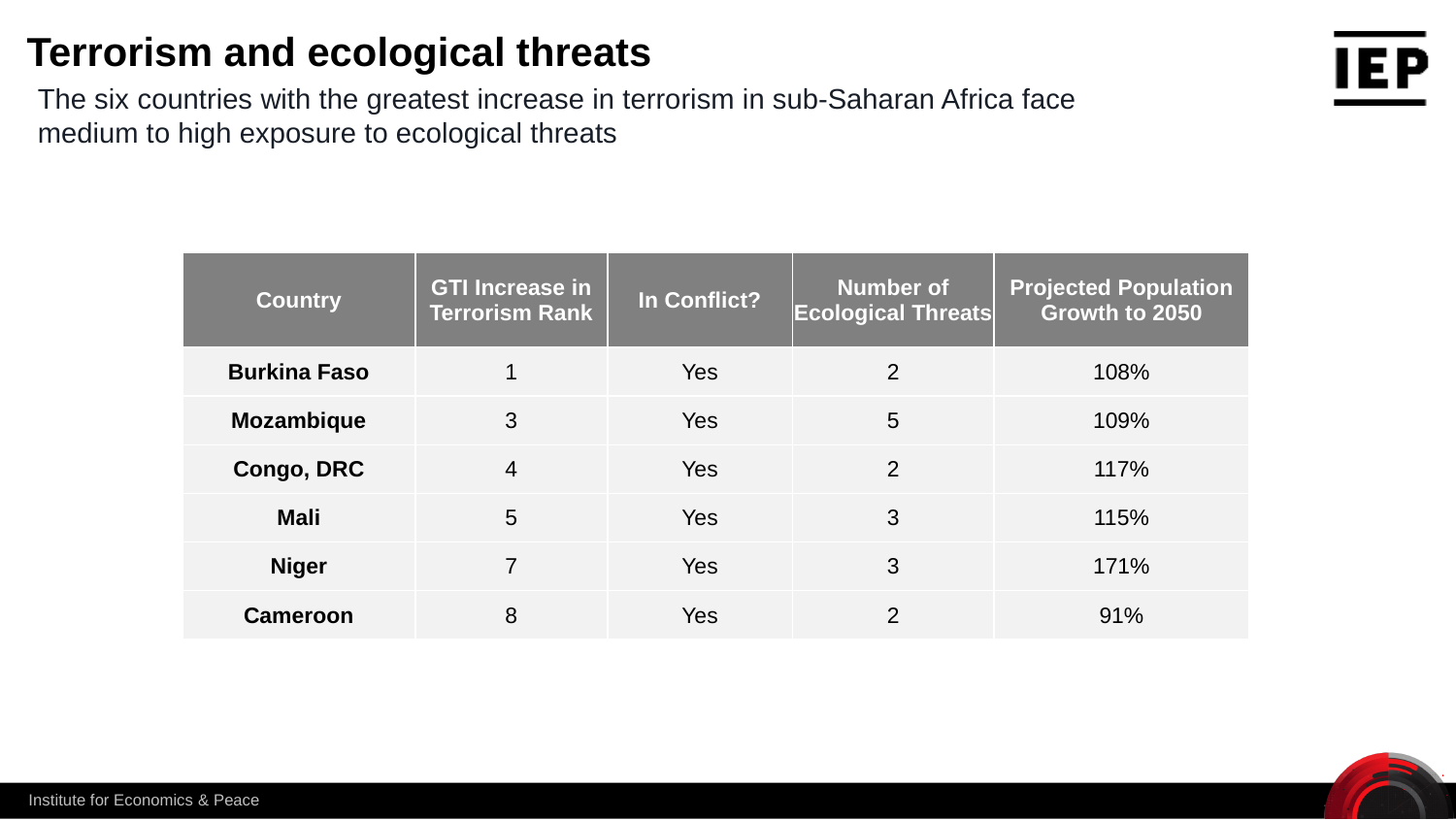

Terrorism and ecological threats
The six countries with the greatest increase in terrorism in sub-Saharan Africa face medium to high exposure to ecological threats
| Country | GTI Increase in Terrorism Rank | In Conflict? | Number of Ecological Threats | Projected Population Growth to 2050 |
| --- | --- | --- | --- | --- |
| Burkina Faso | 1 | Yes | 2 | 108% |
| Mozambique | 3 | Yes | 5 | 109% |
| Congo, DRC | 4 | Yes | 2 | 117% |
| Mali | 5 | Yes | 3 | 115% |
| Niger | 7 | Yes | 3 | 171% |
| Cameroon | 8 | Yes | 2 | 91% |